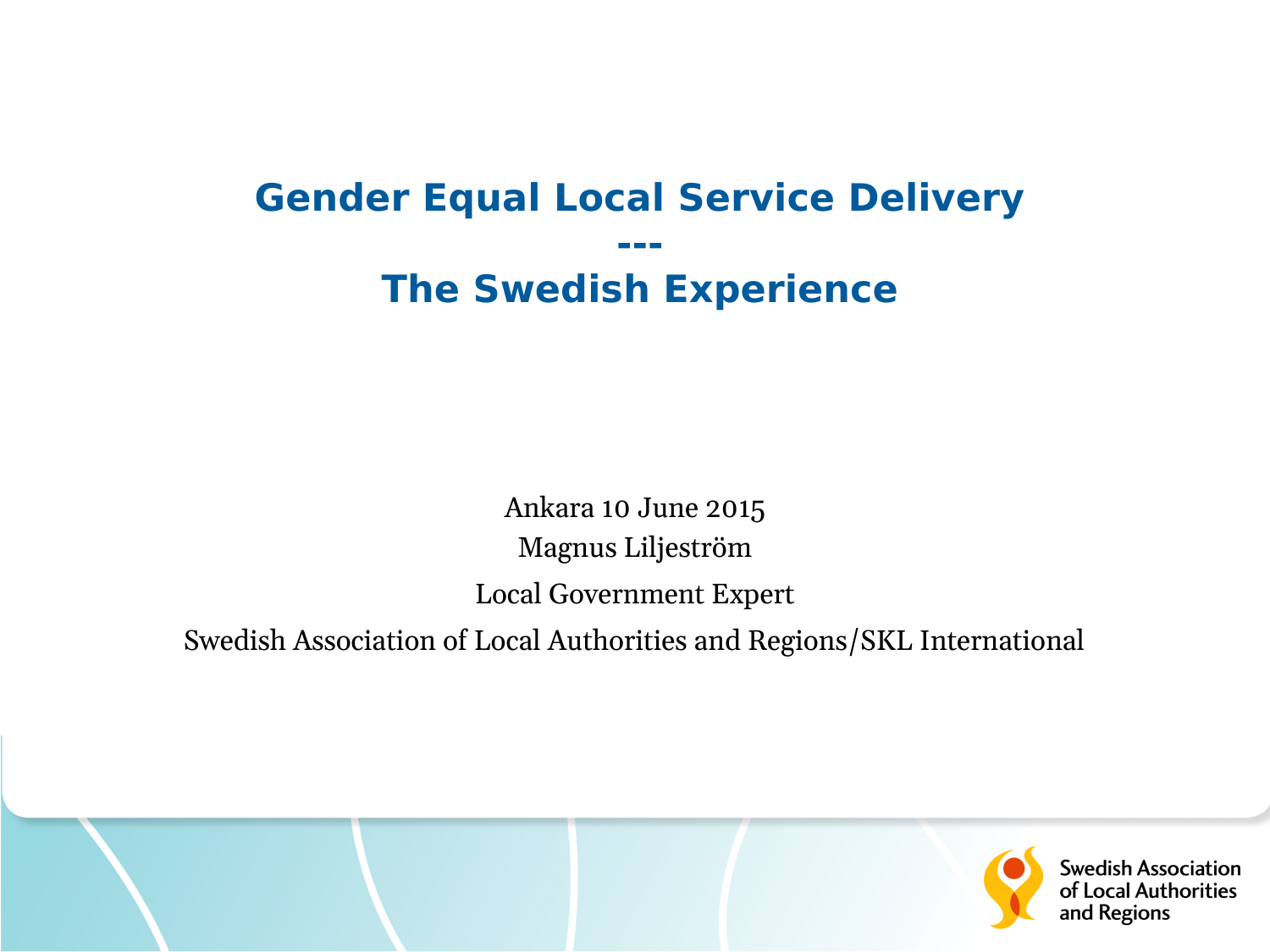

# Gender Equal Local Service Delivery --- The Swedish Experience
Ankara 10 June 2015
Magnus Liljeström
Local Government Expert
Swedish Association of Local Authorities and Regions/SKL International